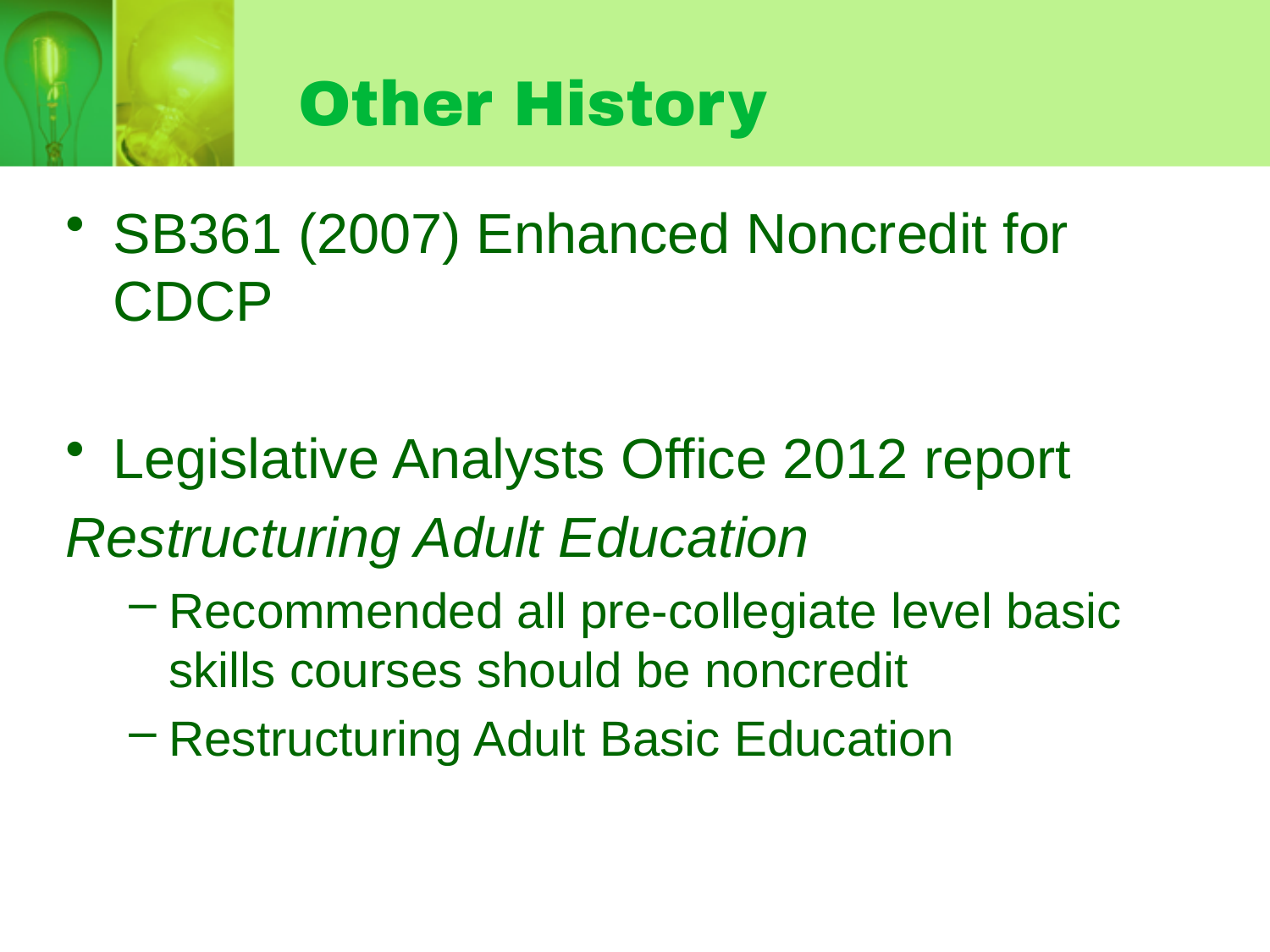

# Other History
SB361 (2007) Enhanced Noncredit for CDCP

Legislative Analysts Office 2012 report
Restructuring Adult Education
Recommended all pre-collegiate level basic skills courses should be noncredit
Restructuring Adult Basic Education